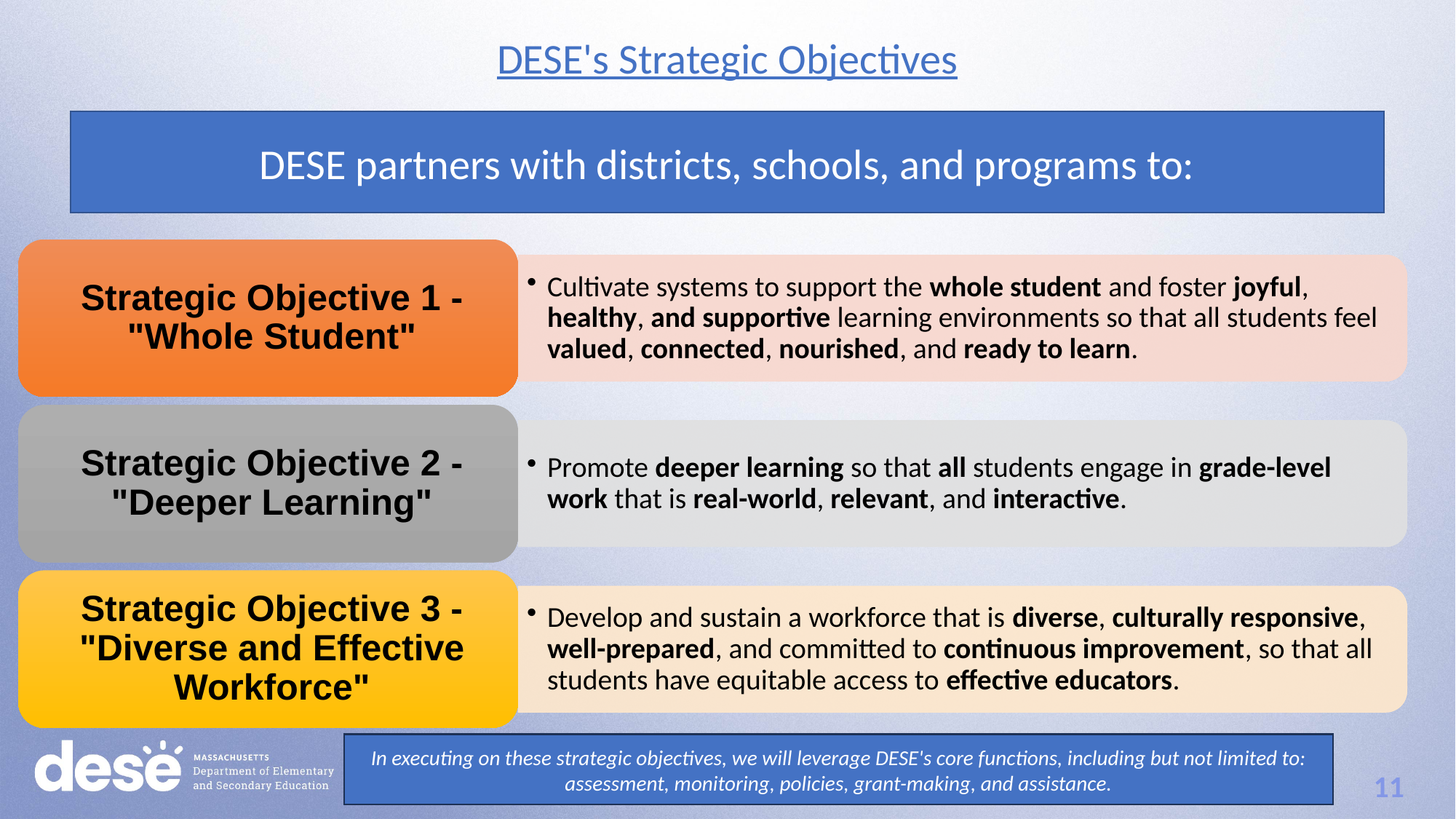

DESE's Strategic Objectives
DESE partners with districts, schools, and programs to:
Cultivate systems to support the whole student and foster joyful, healthy, and supportive learning environments so that all students feel valued, connected, nourished, and ready to learn.
Strategic Objective 1 - "Whole Student"
Promote deeper learning so that all students engage in grade-level work that is real-world, relevant, and interactive.
Strategic Objective 2 - "Deeper Learning"
Develop and sustain a workforce that is diverse, culturally responsive, well-prepared, and committed to continuous improvement, so that all students have equitable access to effective educators.
Strategic Objective 3 - "Diverse and Effective Workforce"
In executing on these strategic objectives, we will leverage DESE's core functions, including but not limited to: assessment, monitoring, policies, grant-making, and assistance.